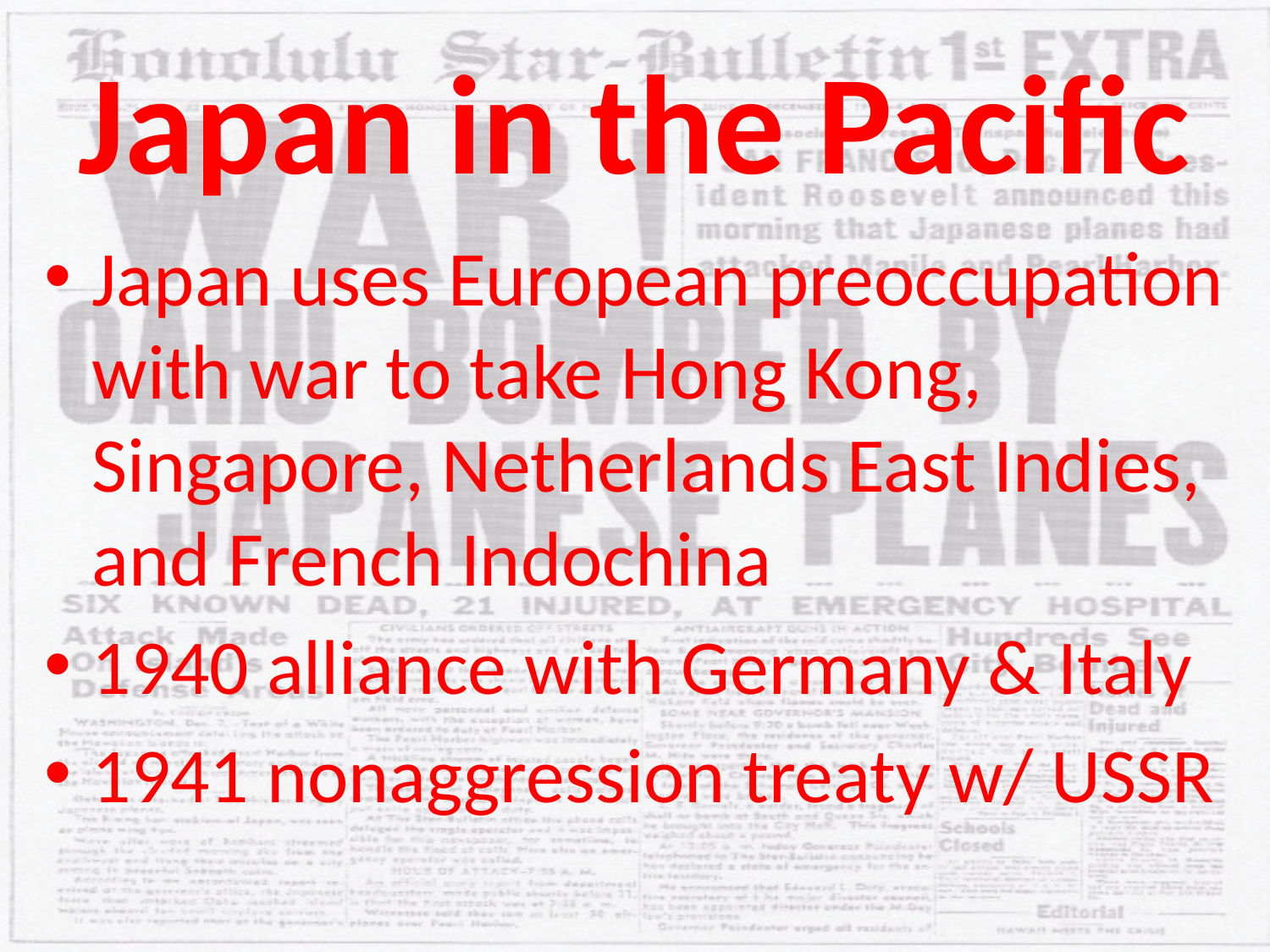

# Japan in the Pacific
Japan uses European preoccupation with war to take Hong Kong, Singapore, Netherlands East Indies, and French Indochina
1940 alliance with Germany & Italy
1941 nonaggression treaty w/ USSR